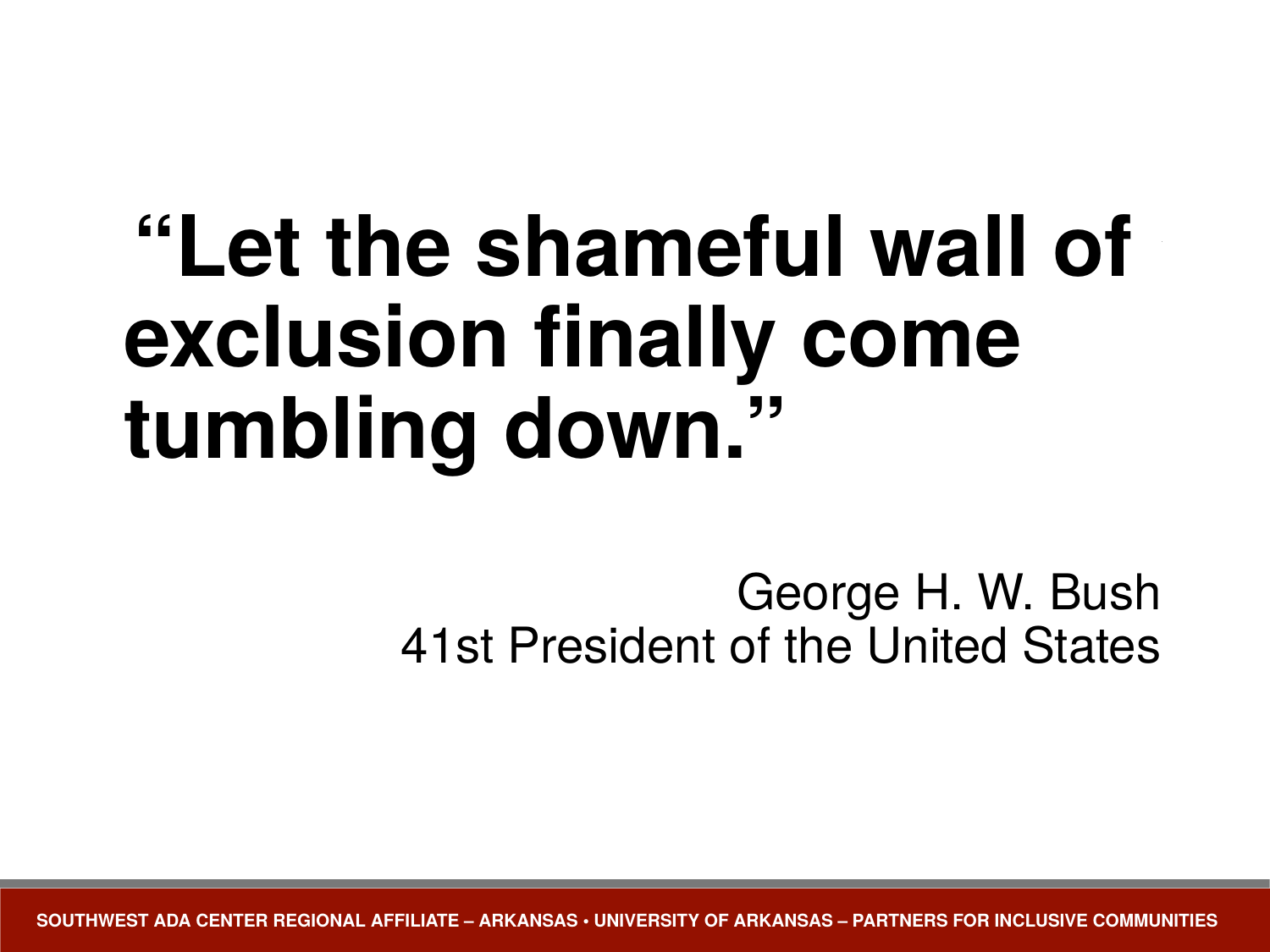

# Bush Quote
“Let the shameful wall of exclusion finally come tumbling down.”

George H. W. Bush
41st President of the United States
Southwest ADA Center Regional Affiliate – Arkansas • University of Arkansas – Partners for Inclusive Communities